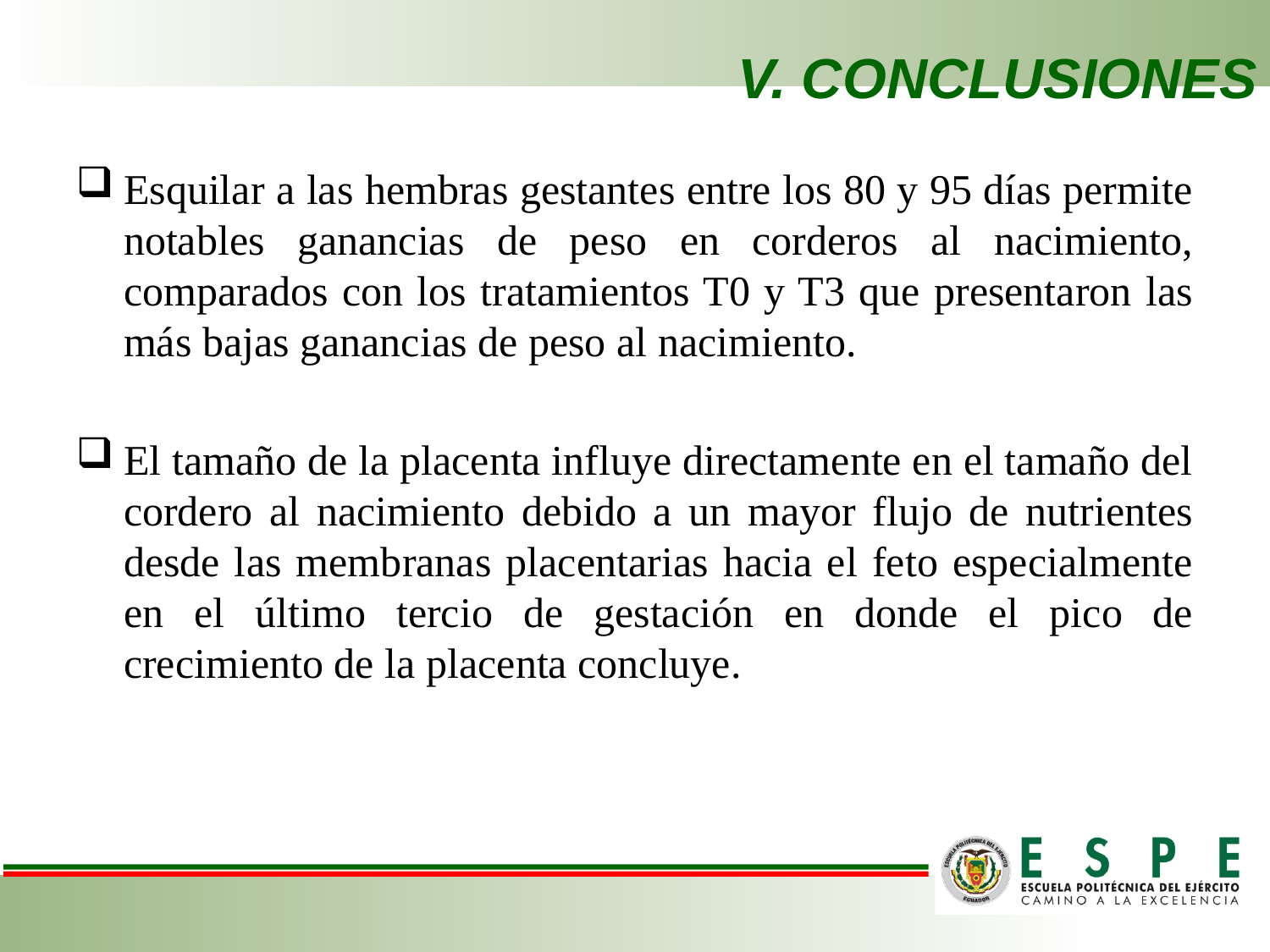

# V. CONCLUSIONES
Esquilar a las hembras gestantes entre los 80 y 95 días permite notables ganancias de peso en corderos al nacimiento, comparados con los tratamientos T0 y T3 que presentaron las más bajas ganancias de peso al nacimiento.

El tamaño de la placenta influye directamente en el tamaño del cordero al nacimiento debido a un mayor flujo de nutrientes desde las membranas placentarias hacia el feto especialmente en el último tercio de gestación en donde el pico de crecimiento de la placenta concluye.